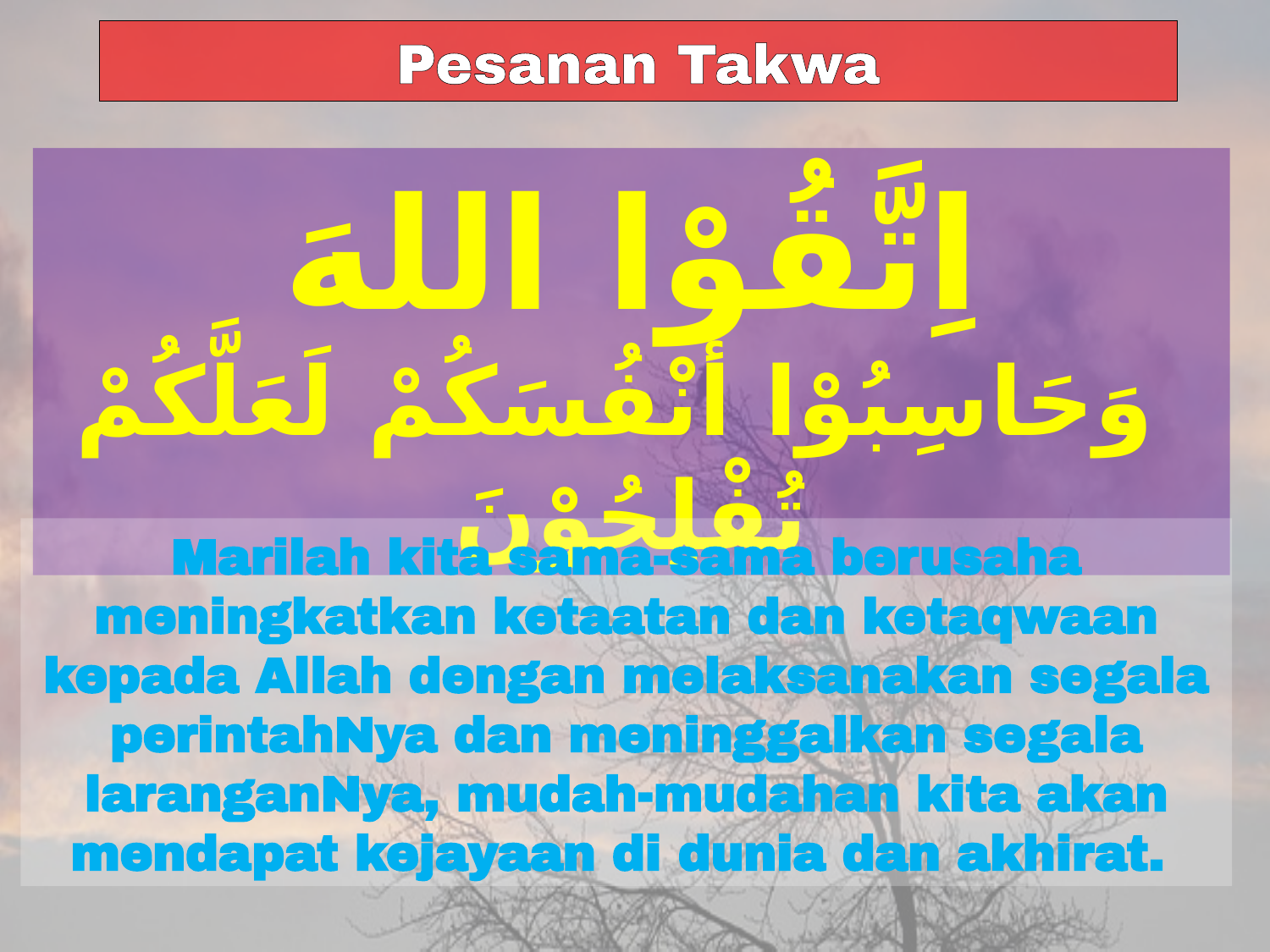

Pesanan Takwa
اِتَّقُوْا اللهَ
 وَحَاسِبُوْا أَنْفُسَكُمْ لَعَلَّكُمْ تُفْلِحُوْنَ
Marilah kita sama-sama berusaha meningkatkan ketaatan dan ketaqwaan kepada Allah dengan melaksanakan segala perintahNya dan meninggalkan segala laranganNya, mudah-mudahan kita akan mendapat kejayaan di dunia dan akhirat.